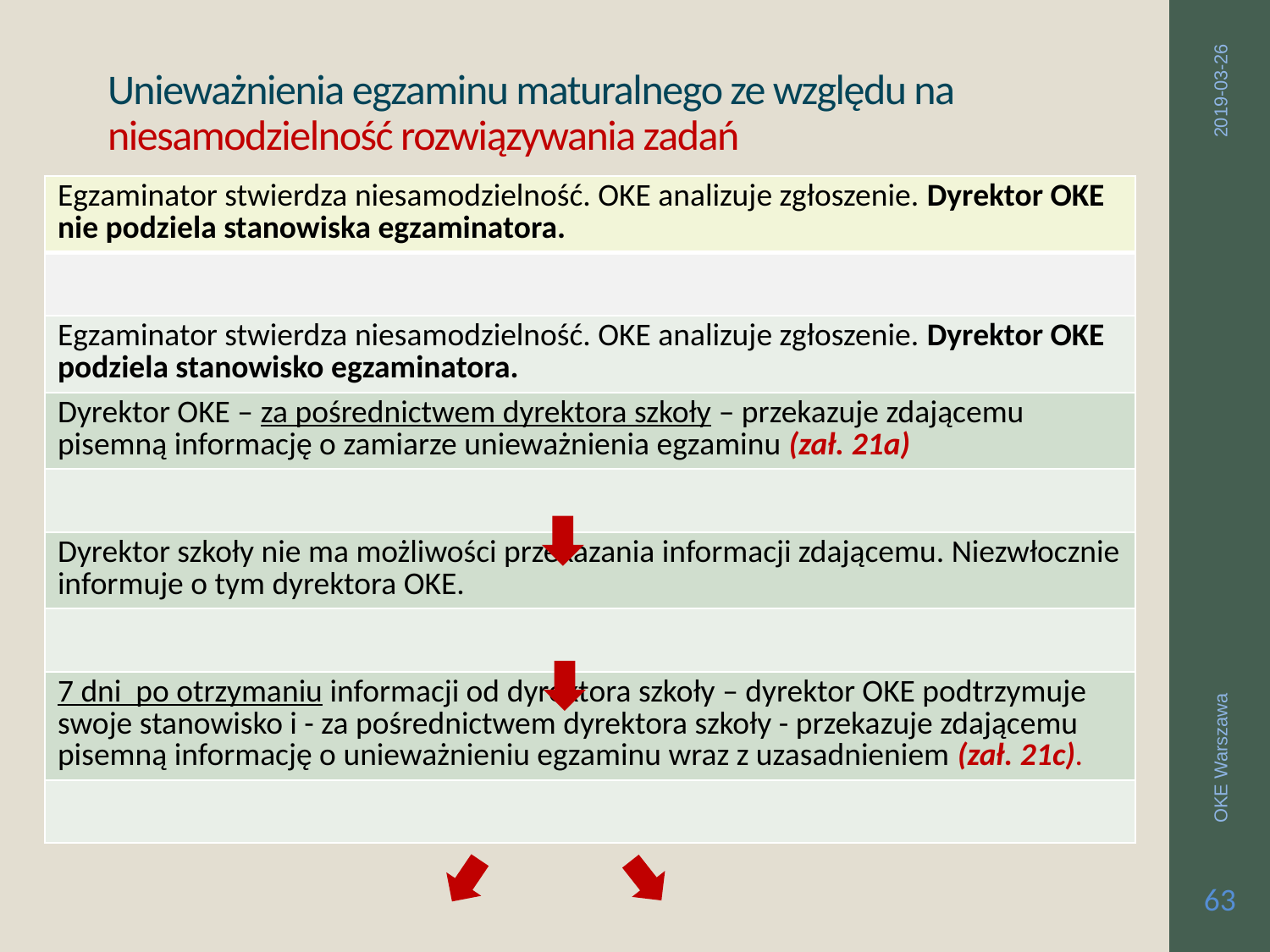

# Unieważnienia egzaminu maturalnego ze względu na niesamodzielność rozwiązywania zadań
2019-03-26
| Egzaminator stwierdza niesamodzielność. OKE analizuje zgłoszenie. Dyrektor OKE nie podziela stanowiska egzaminatora. |
| --- |
|  |
| Egzaminator stwierdza niesamodzielność. OKE analizuje zgłoszenie. Dyrektor OKE podziela stanowisko egzaminatora. |
| Dyrektor OKE – za pośrednictwem dyrektora szkoły – przekazuje zdającemu pisemną informację o zamiarze unieważnienia egzaminu (zał. 21a) |
|  |
| Dyrektor szkoły nie ma możliwości przekazania informacji zdającemu. Niezwłocznie informuje o tym dyrektora OKE. |
|  |
| 7 dni po otrzymaniu informacji od dyrektora szkoły – dyrektor OKE podtrzymuje swoje stanowisko i - za pośrednictwem dyrektora szkoły - przekazuje zdającemu pisemną informację o unieważnieniu egzaminu wraz z uzasadnieniem (zał. 21c). |
|  |

OKE Warszawa

63